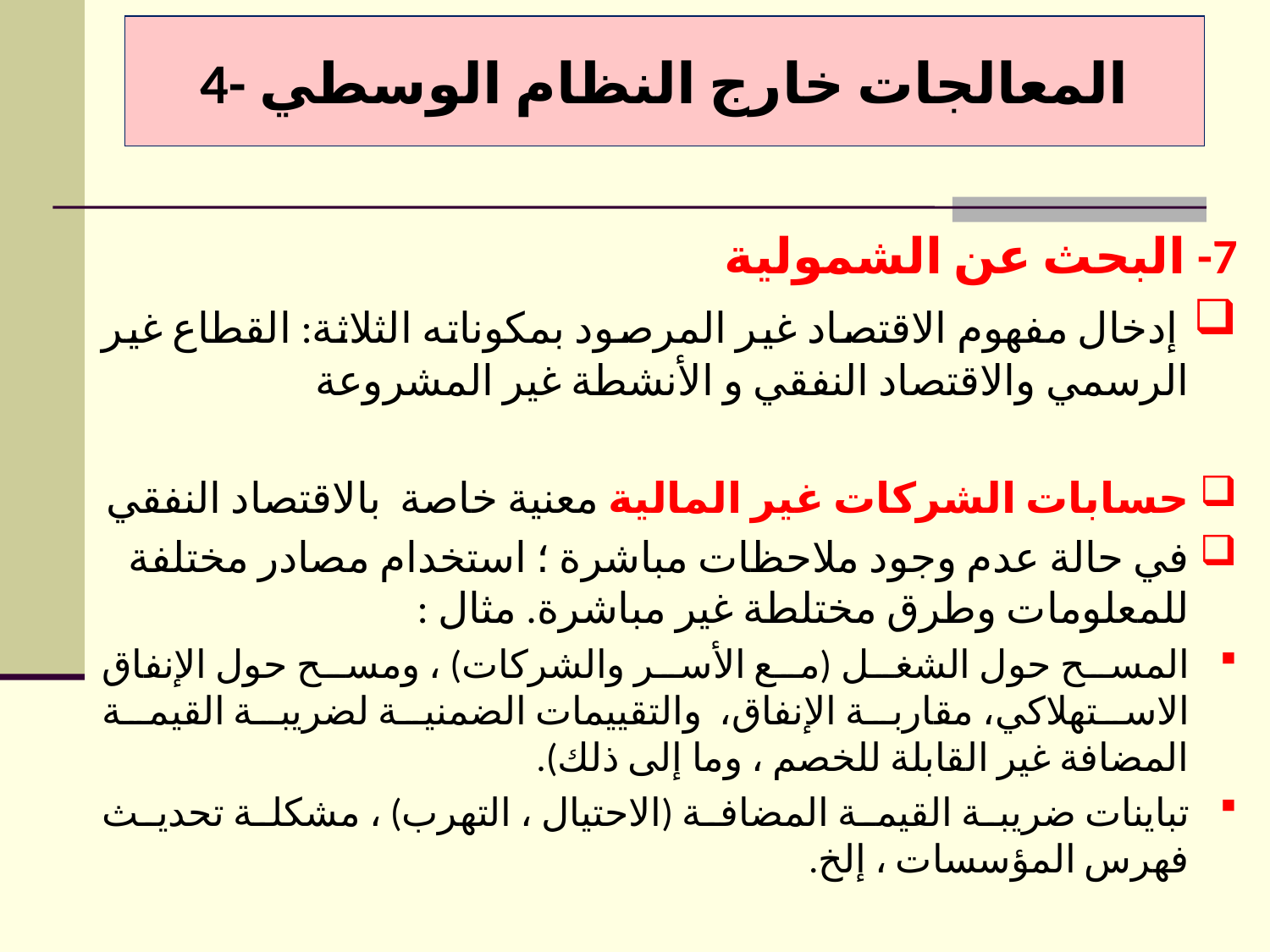

# 4- المعالجات خارج النظام الوسطي
7- البحث عن الشمولية
 إدخال مفهوم الاقتصاد غير المرصود بمكوناته الثلاثة: القطاع غير الرسمي والاقتصاد النفقي و الأنشطة غير المشروعة

حسابات الشركات غير المالية معنية خاصة  بالاقتصاد النفقي
في حالة عدم وجود ملاحظات مباشرة ؛ استخدام مصادر مختلفة للمعلومات وطرق مختلطة غير مباشرة. مثال :
المسح حول الشغل (مع الأسر والشركات) ، ومسح حول الإنفاق الاستهلاكي، مقاربة الإنفاق،  والتقييمات الضمنية لضريبة القيمة المضافة غير القابلة للخصم ، وما إلى ذلك).
تباينات ضريبة القيمة المضافة (الاحتيال ، التهرب) ، مشكلة تحديث فهرس المؤسسات ، إلخ.